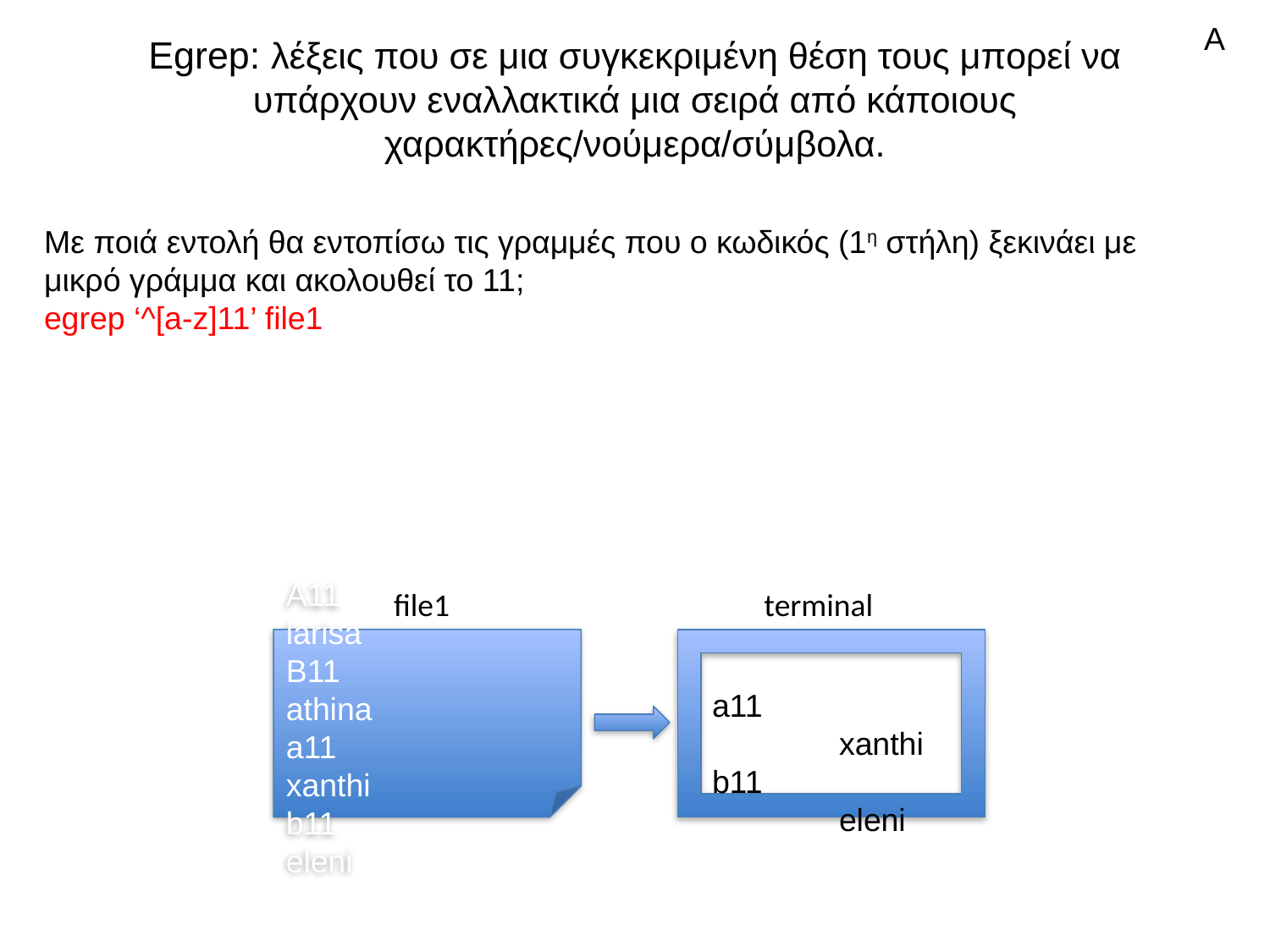

Α
# Egrep: λέξεις που σε μια συγκεκριμένη θέση τους μπορεί να υπάρχουν εναλλακτικά μια σειρά από κάποιους χαρακτήρες/νούμερα/σύμβολα.
Με ποιά εντολή θα εντοπίσω τις γραμμές που ο κωδικός (1η στήλη) ξεκινάει με μικρό γράμμα και ακολουθεί το 11;
egrep ‘^[a-z]11’ file1

file1
terminal

A11		larisa
B11		athina
a11		xanthi
b11		eleni
a11		xanthi
b11		eleni